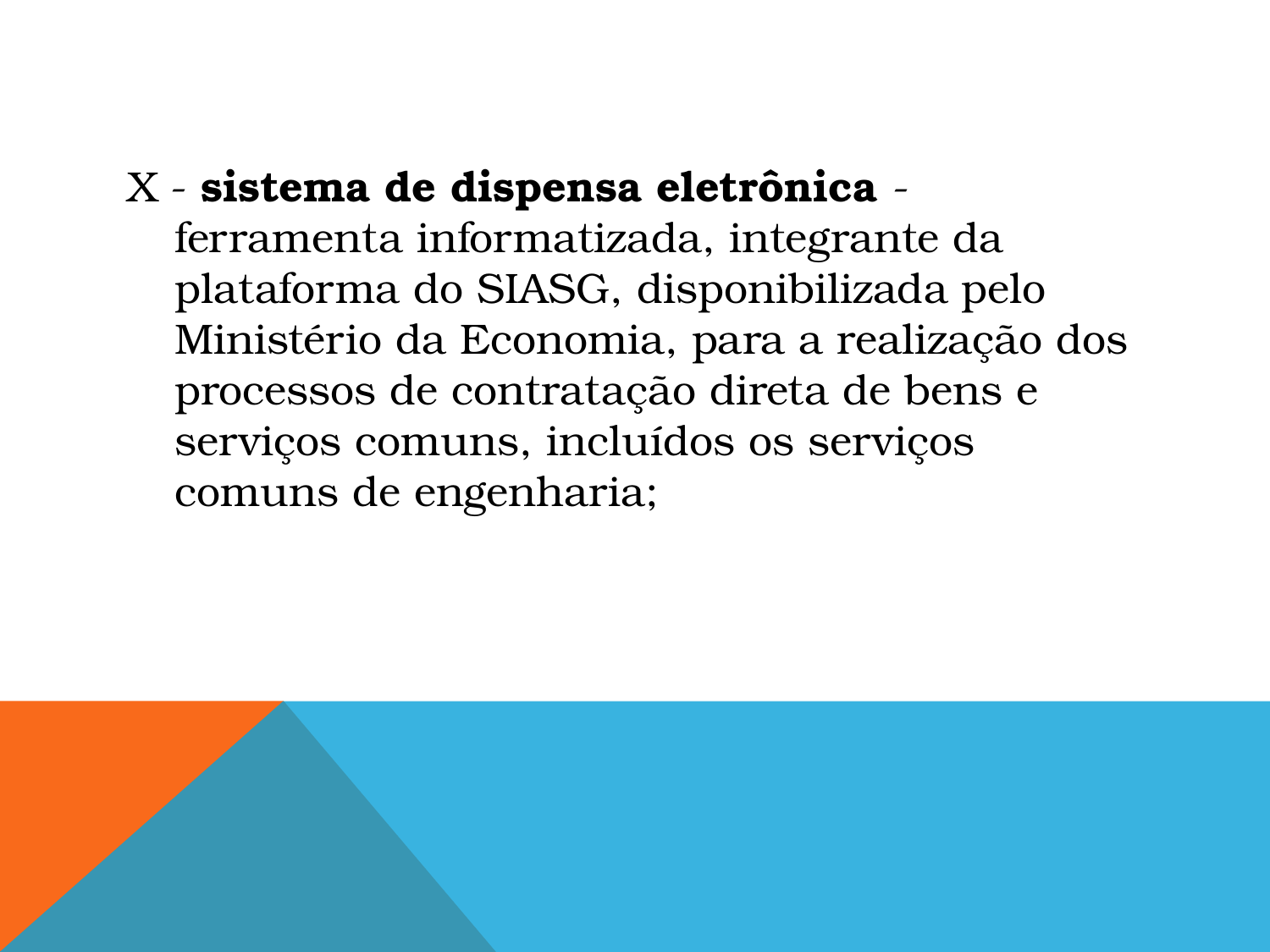

#
X - sistema de dispensa eletrônica - ferramenta informatizada, integrante da plataforma do SIASG, disponibilizada pelo Ministério da Economia, para a realização dos processos de contratação direta de bens e serviços comuns, incluídos os serviços comuns de engenharia;